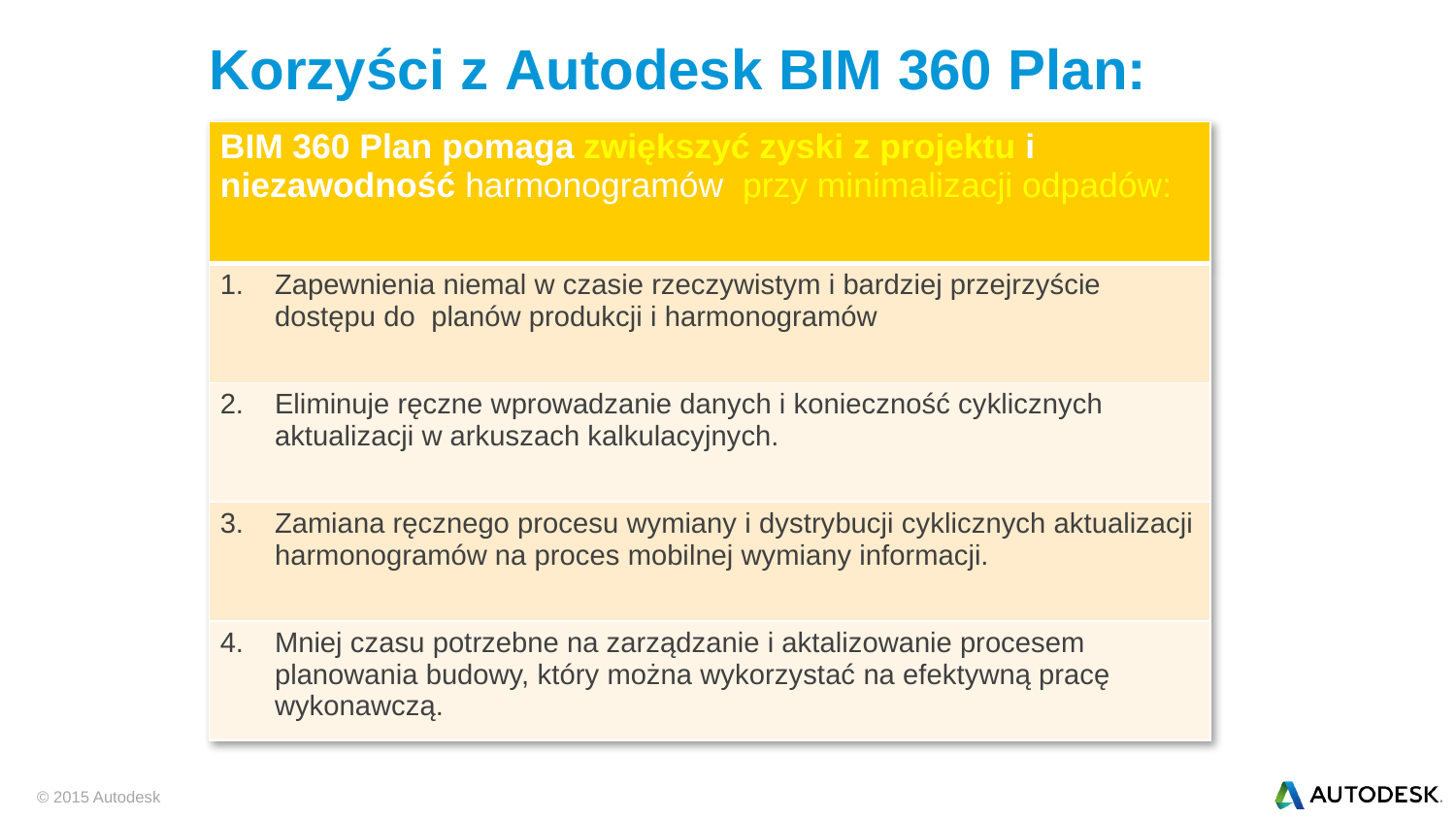

# Korzyści z Autodesk BIM 360 Plan:
| BIM 360 Plan pomaga zwiększyć zyski z projektu i niezawodność harmonogramów przy minimalizacji odpadów: |
| --- |
| Zapewnienia niemal w czasie rzeczywistym i bardziej przejrzyście dostępu do planów produkcji i harmonogramów |
| Eliminuje ręczne wprowadzanie danych i konieczność cyklicznych aktualizacji w arkuszach kalkulacyjnych. |
| Zamiana ręcznego procesu wymiany i dystrybucji cyklicznych aktualizacji harmonogramów na proces mobilnej wymiany informacji. |
| Mniej czasu potrzebne na zarządzanie i aktalizowanie procesem planowania budowy, który można wykorzystać na efektywną pracę wykonawczą. |